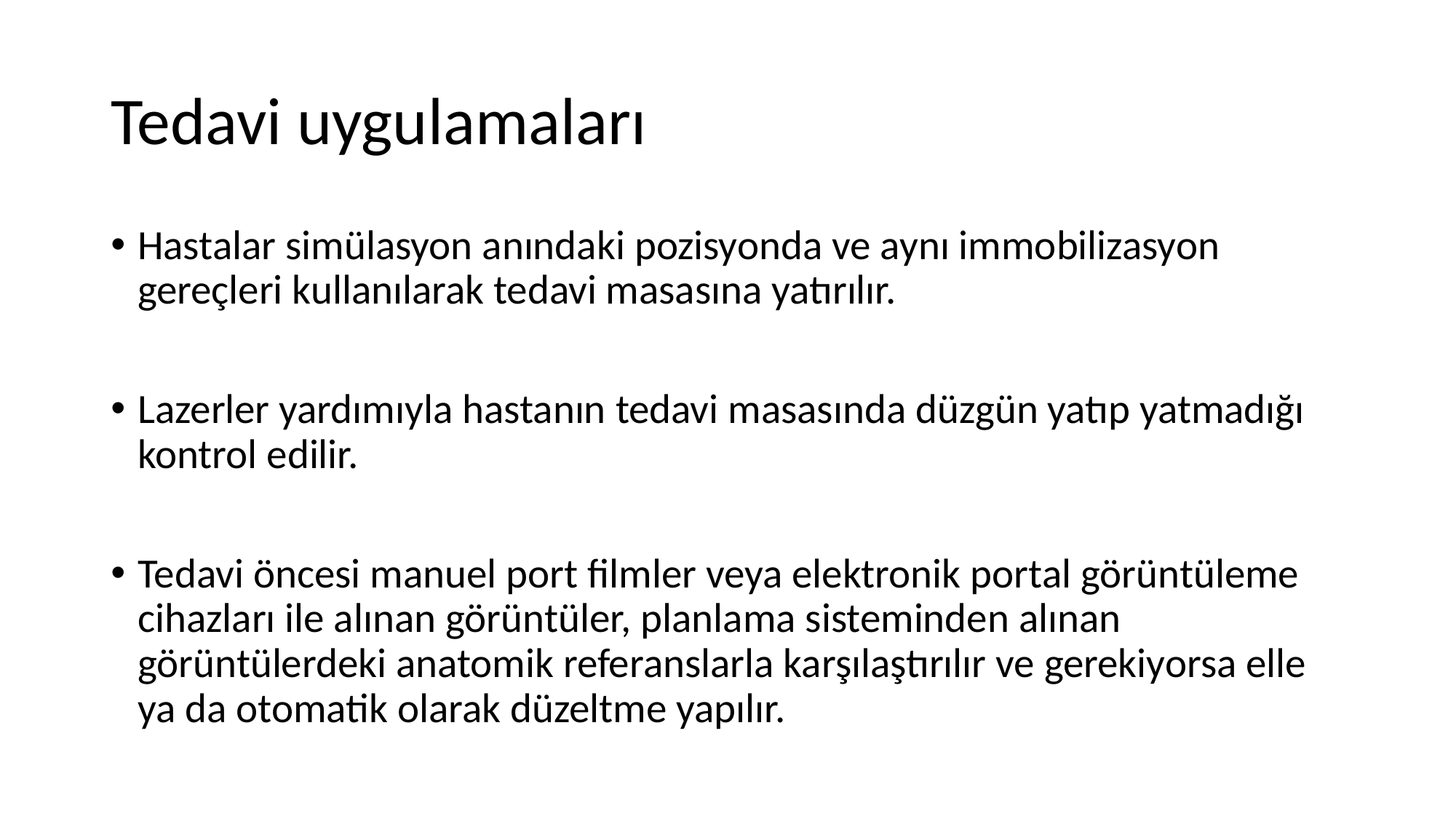

# Tedavi uygulamaları
Hastalar simülasyon anındaki pozisyonda ve aynı immobilizasyon gereçleri kullanılarak tedavi masasına yatırılır.

Lazerler yardımıyla hastanın tedavi masasında düzgün yatıp yatmadığı kontrol edilir.

Tedavi öncesi manuel port filmler veya elektronik portal görüntüleme cihazları ile alınan görüntüler, planlama sisteminden alınan görüntülerdeki anatomik referanslarla karşılaştırılır ve gerekiyorsa elle ya da otomatik olarak düzeltme yapılır.